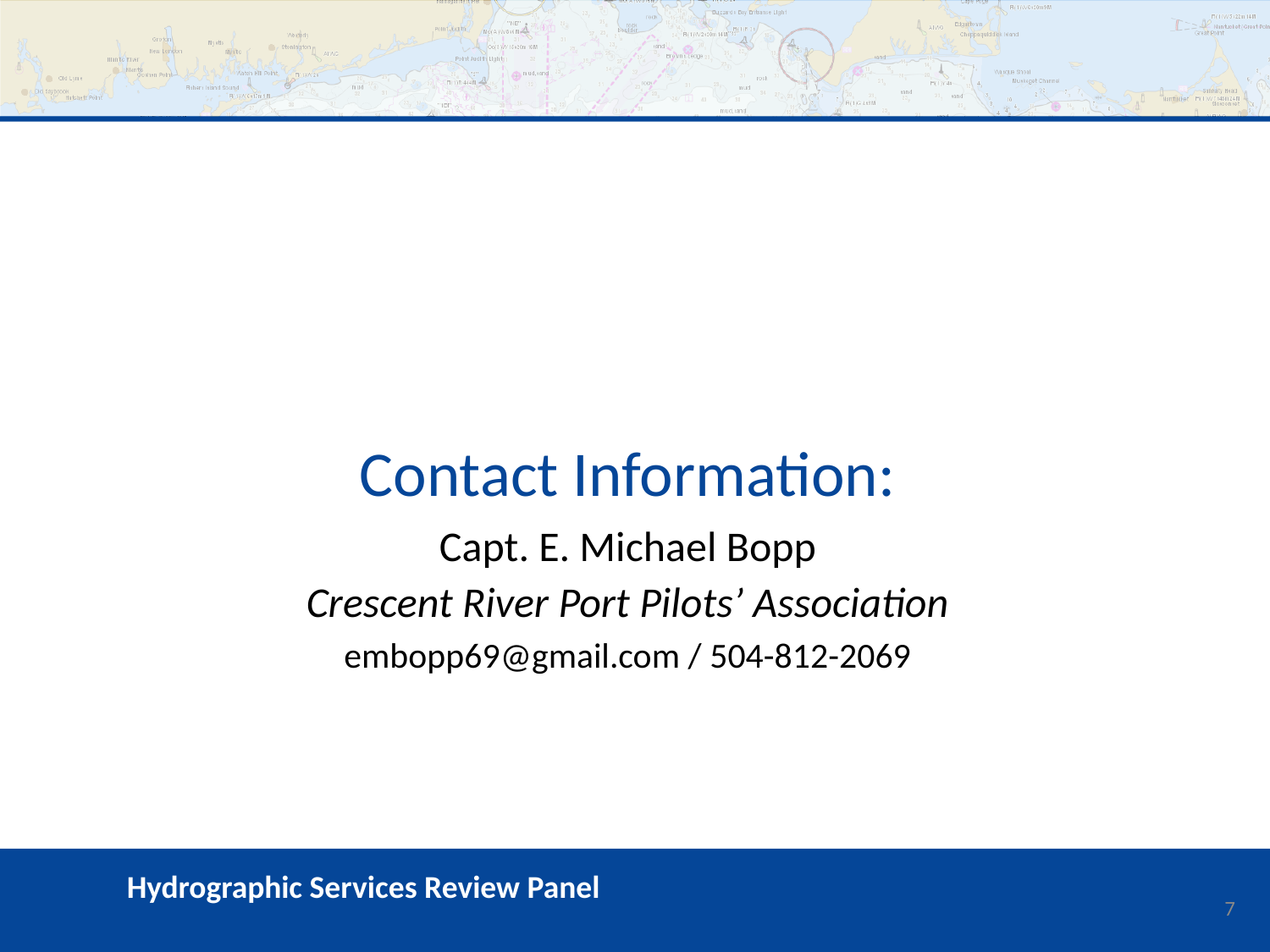

# Contact Information:
Capt. E. Michael Bopp
Crescent River Port Pilots’ Association
embopp69@gmail.com / 504-812-2069
7